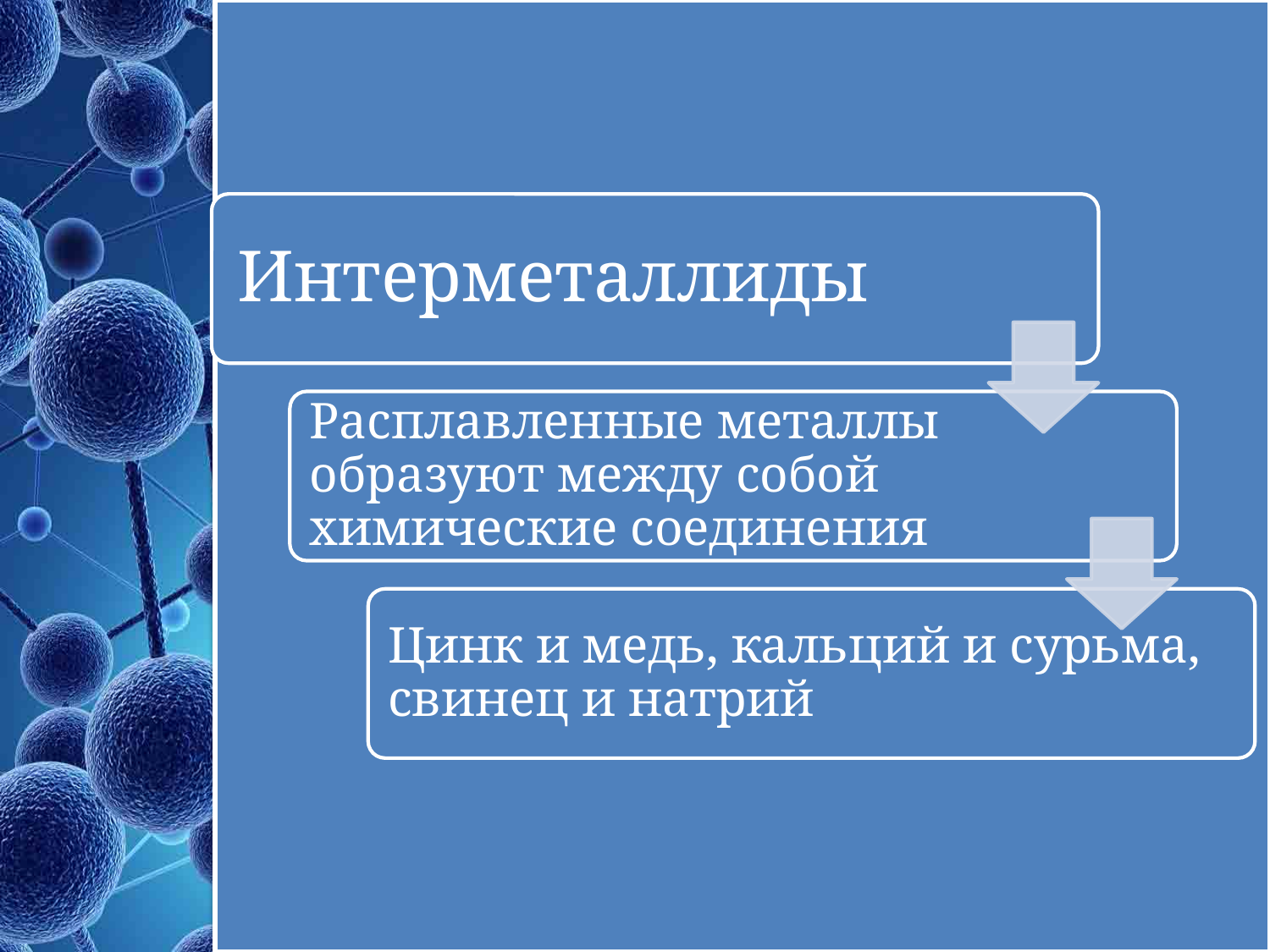

Интерметаллиды
Расплавленные металлы образуют между собой химические соединения
Цинк и медь, кальций и сурьма, свинец и натрий